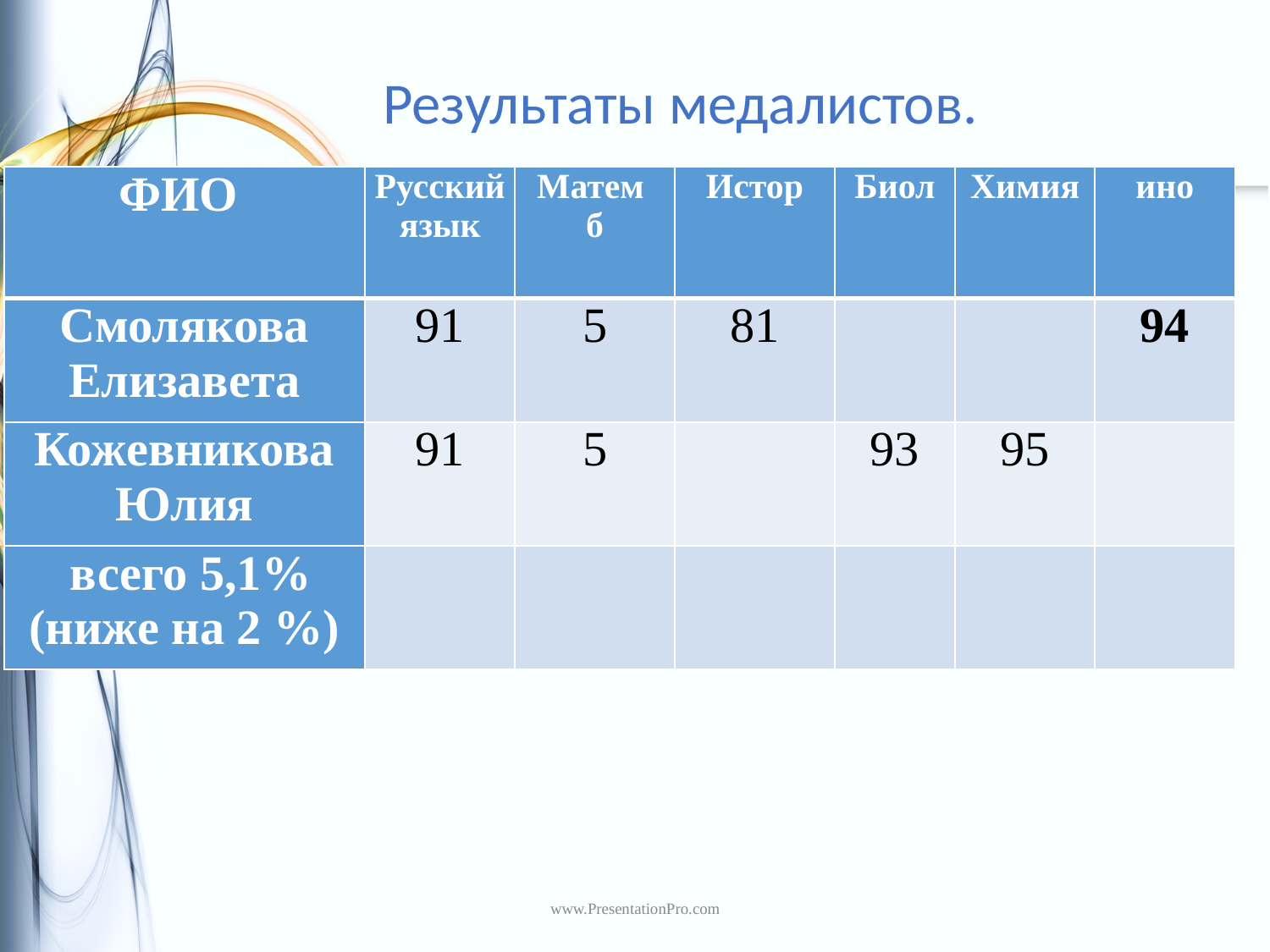

# Результаты медалистов.
| ФИО | Русский язык | Матем б | Истор | Биол | Химия | ино |
| --- | --- | --- | --- | --- | --- | --- |
| Смолякова Елизавета | 91 | 5 | 81 |  |  | 94 |
| Кожевникова Юлия | 91 | 5 |  | 93 | 95 |  |
| всего 5,1% (ниже на 2 %) |  |  |  |  |  |  |
www.PresentationPro.com